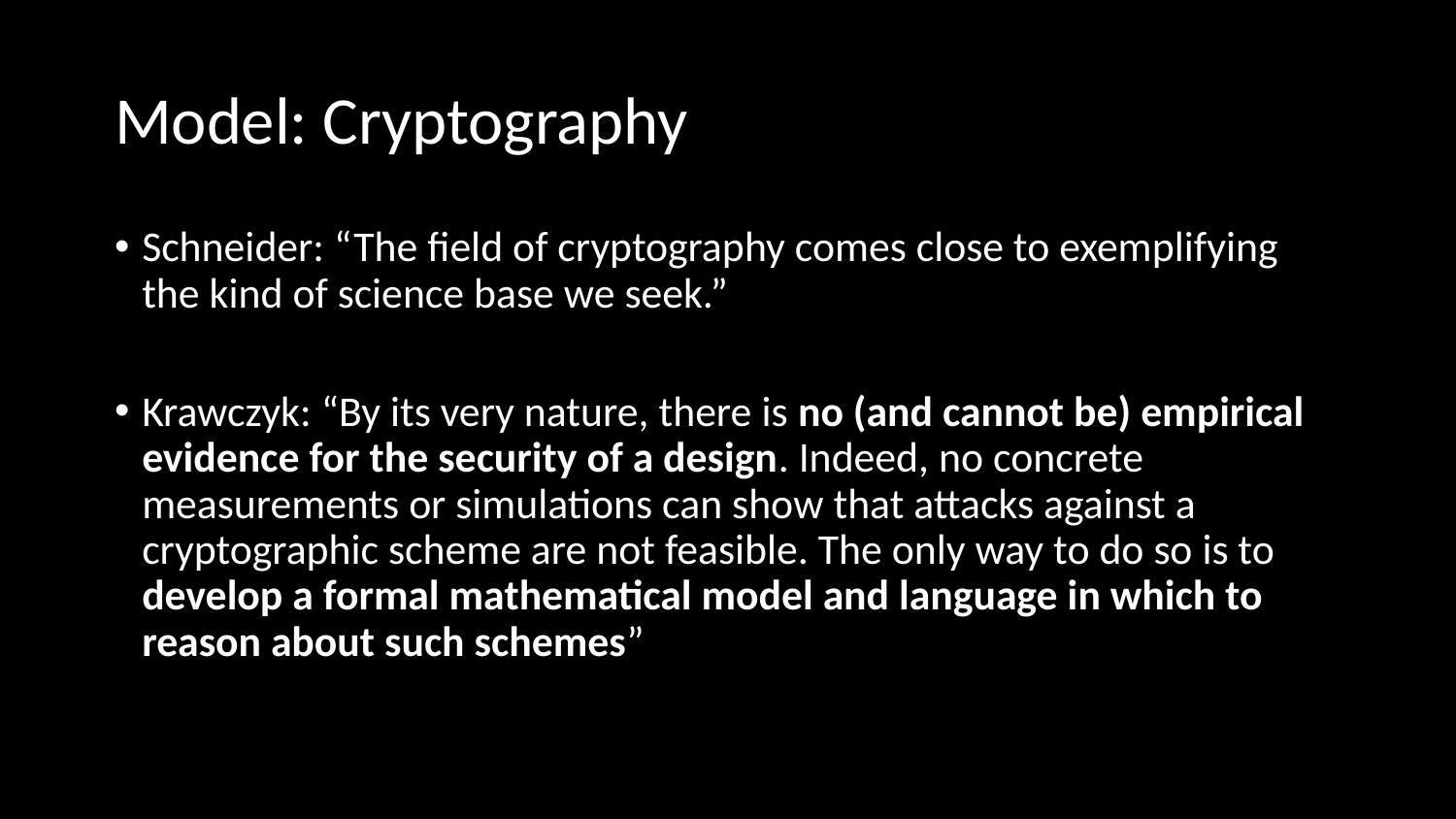

# Model: Cryptography
Schneider: “The field of cryptography comes close to exemplifying the kind of science base we seek.”

Krawczyk: “By its very nature, there is no (and cannot be) empirical evidence for the security of a design. Indeed, no concrete measurements or simulations can show that attacks against a cryptographic scheme are not feasible. The only way to do so is to develop a formal mathematical model and language in which to reason about such schemes”